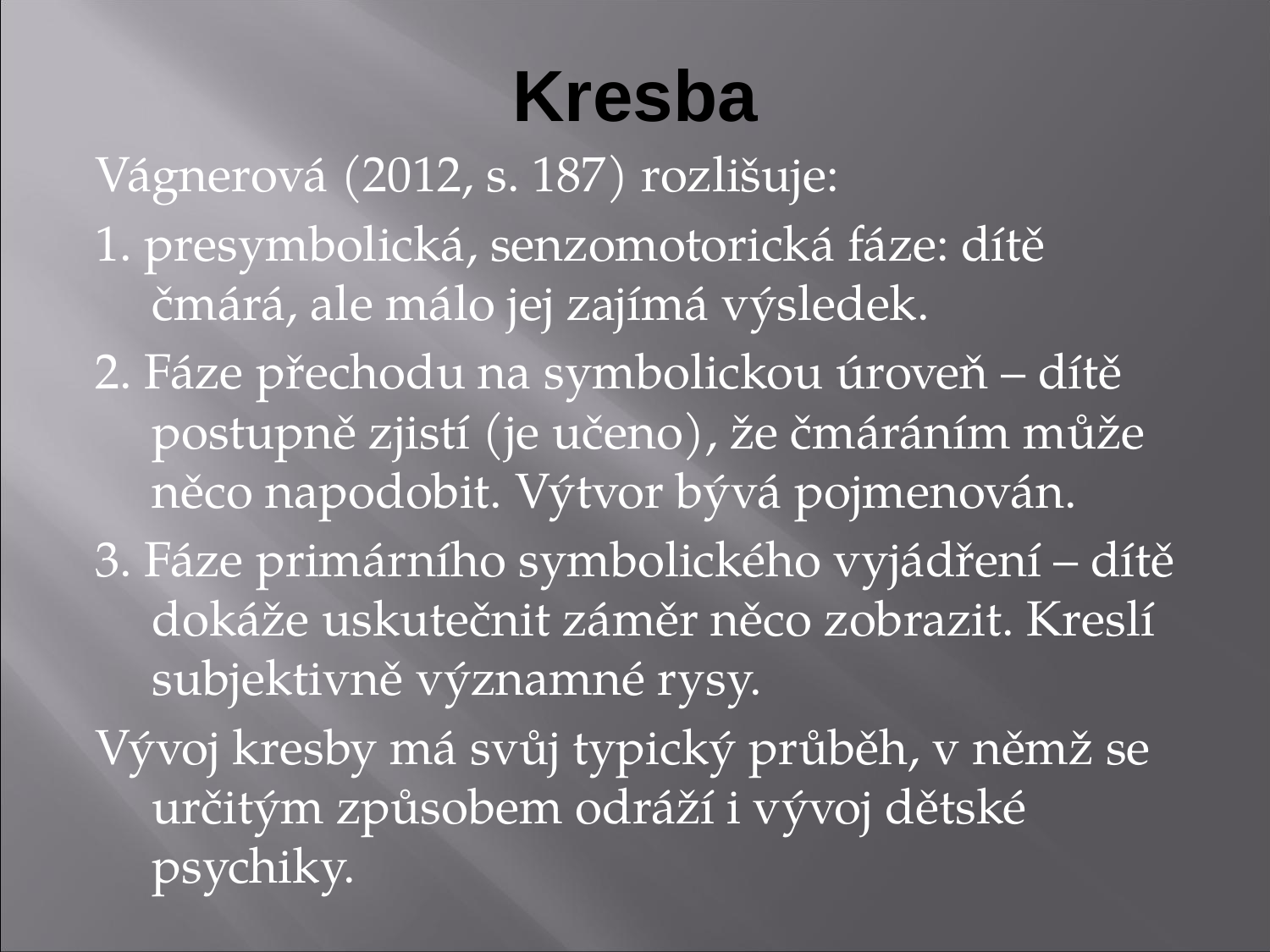

# Kresba
Vágnerová (2012, s. 187) rozlišuje:
1. presymbolická, senzomotorická fáze: dítě čmárá, ale málo jej zajímá výsledek.
2. Fáze přechodu na symbolickou úroveň – dítě postupně zjistí (je učeno), že čmáráním může něco napodobit. Výtvor bývá pojmenován.
3. Fáze primárního symbolického vyjádření – dítě dokáže uskutečnit záměr něco zobrazit. Kreslí subjektivně významné rysy.
Vývoj kresby má svůj typický průběh, v němž se určitým způsobem odráží i vývoj dětské psychiky.